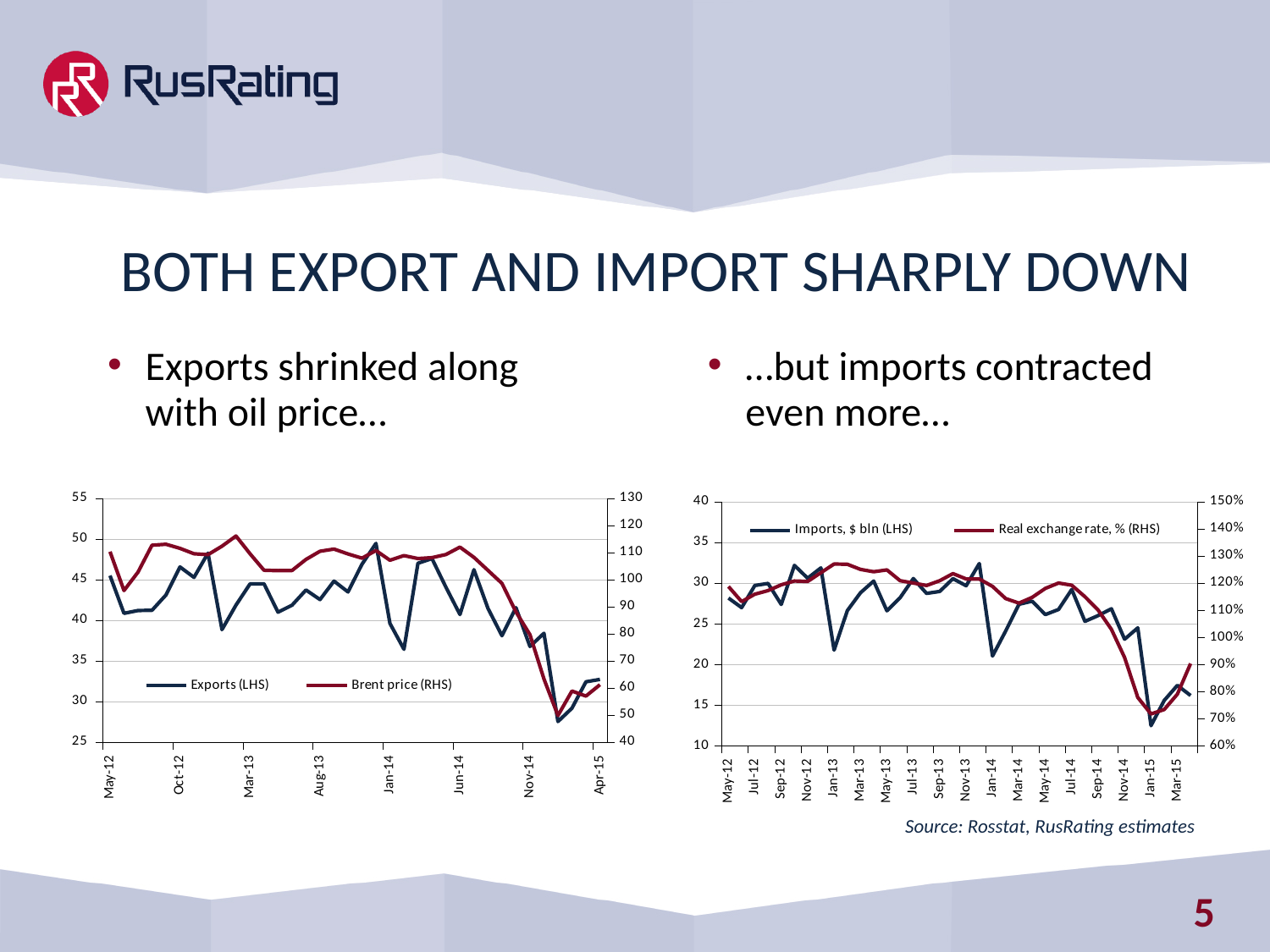

BOTH EXPORT AND IMPORT SHARPLY DOWN
Exports shrinked along with oil price…
…but imports contracted even more…

### Chart

| Category | Imports, $ bln (LHS) | Real exchange rate, % (RHS) |
|---|---|---|
| 41030 | 28.15 | 1.1871639310660953 |
| 41061 | 26.976999999999997 | 1.1313725788472282 |
| 41091 | 29.695 | 1.1588209460505394 |
| 41122 | 29.946 | 1.1721231095596152 |
| 41153 | 27.369 | 1.1934582479714615 |
| 41183 | 32.16 | 1.2074656711058847 |
| 41214 | 30.591 | 1.2056746413349189 |
| 41244 | 31.855 | 1.2380032881005942 |
| 41275 | 21.74 | 1.2699985720496287 |
| 41306 | 26.597 | 1.2690854459848697 |
| 41334 | 28.802 | 1.2500782583745738 |
| 41365 | 30.238 | 1.241491280672492 |
| 41395 | 26.588 | 1.2483231062086946 |
| 41426 | 28.19 | 1.2084247871074445 |
| 41456 | 30.55 | 1.199931212937097 |
| 41487 | 28.725 | 1.1908567931023868 |
| 41518 | 28.963 | 1.208431714467426 |
| 41548 | 30.536 | 1.2346316164067819 |
| 41579 | 29.663 | 1.2149359299414728 |
| 41609 | 32.388 | 1.214727545543317 |
| 41640 | 21.016000000000002 | 1.1874912082349771 |
| 41671 | 24.104000000000003 | 1.142649953142341 |
| 41699 | 27.384 | 1.1258789066842274 |
| 41730 | 27.765 | 1.1470477600413729 |
| 41760 | 26.118000000000002 | 1.1802004389222844 |
| 41791 | 26.747 | 1.1999057900764218 |
| 41821 | 29.201 | 1.1916687136264092 |
| 41852 | 25.283 | 1.1494025621711947 |
| 41883 | 25.996 | 1.1002648554538697 |
| 41913 | 26.834 | 1.0292995868406714 |
| 41944 | 23.093 | 0.9251284788670097 |
| 41974 | 24.485999999999997 | 0.7778946918568748 |
| 42005 | 12.463 | 0.7170385361340733 |
| 42036 | 15.562 | 0.733293199223686 |
| 42064 | 17.422 | 0.7901920258520692 |
| 42095 | 16.16478948768 | 0.9029935791016099 |

### Chart

| Category | Exports (LHS) | Brent price (RHS) |
|---|---|---|
| 41030 | 45.486000000000004 | 110.289 |
| 41061 | 40.841 | 95.927 |
| 41091 | 41.184 | 102.724 |
| 41122 | 41.213 | 112.678 |
| 41153 | 43.102999999999994 | 113.034 |
| 41183 | 46.547 | 111.52 |
| 41214 | 45.265 | 109.527 |
| 41244 | 48.255 | 109.1965 |
| 41275 | 38.837 | 112.323 |
| 41306 | 41.855 | 116.0725 |
| 41334 | 44.459 | 109.542 |
| 41365 | 44.475 | 103.425 |
| 41395 | 40.98 | 103.277 |
| 41426 | 41.836 | 103.341 |
| 41456 | 43.713 | 107.427 |
| 41487 | 42.529 | 110.449 |
| 41518 | 44.809 | 111.2548 |
| 41548 | 43.473 | 109.44 |
| 41579 | 46.878 | 107.9038 |
| 41609 | 49.449 | 110.7019 |
| 41640 | 39.598 | 107.1132 |
| 41671 | 36.413 | 108.835 |
| 41699 | 47.001999999999995 | 107.748 |
| 41730 | 47.58 | 108.09 |
| 41760 | 44.049 | 109.239 |
| 41791 | 40.69499999999999 | 111.9671 |
| 41821 | 46.21 | 108.1852 |
| 41852 | 41.454 | 103.3957 |
| 41883 | 38.082 | 98.57 |
| 41913 | 41.543 | 88.0496 |
| 41944 | 36.755 | 79.629 |
| 41974 | 38.382999999999996 | 63.2664 |
| 42005 | 27.509999999999998 | 49.7581 |
| 42036 | 29.159 | 58.795 |
| 42064 | 32.403 | 56.9386 |
| 42095 | 32.699999999999996 | 61.1357 |
Source: Rosstat, RusRating estimates
5